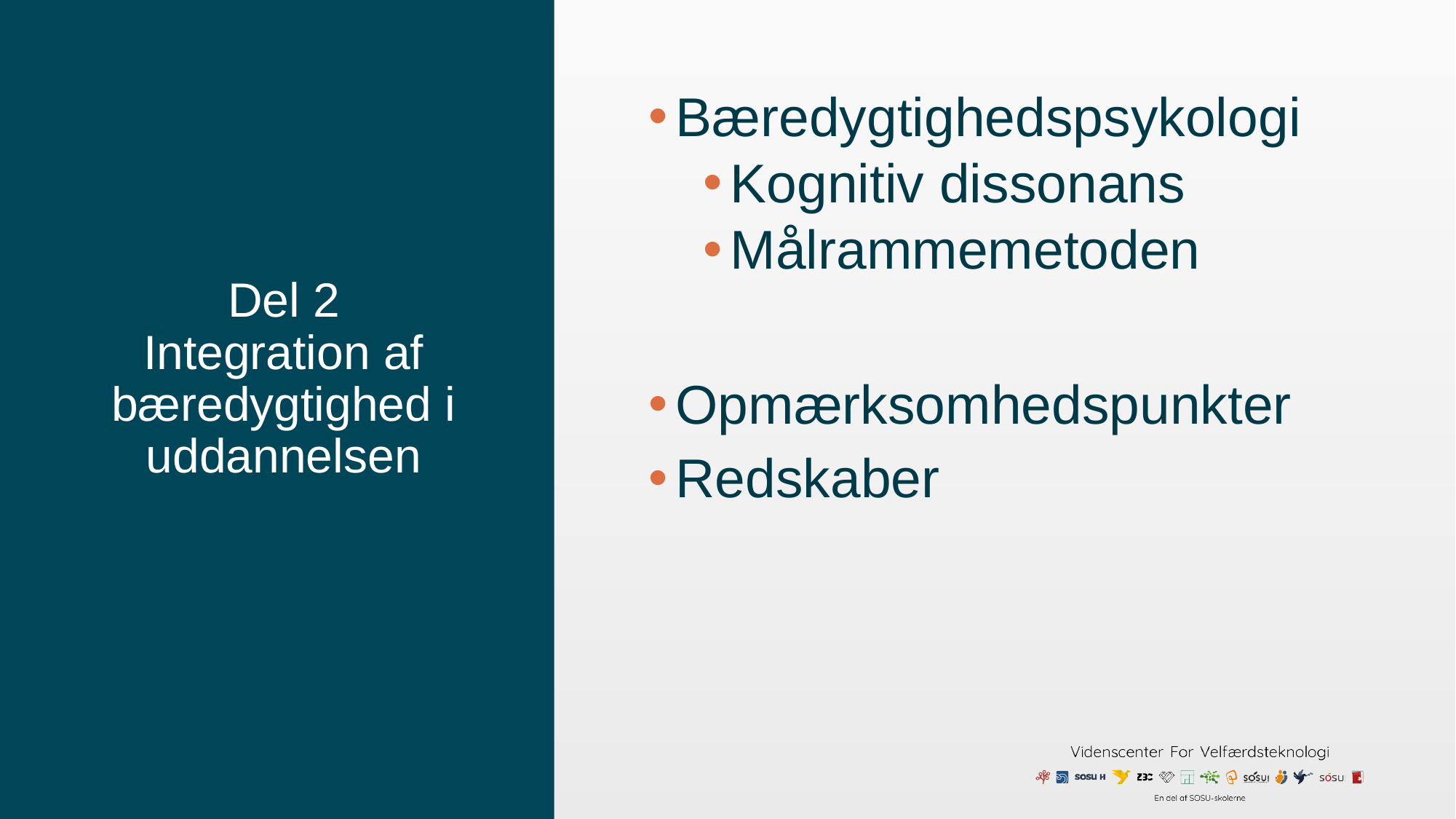

Bæredygtighedspsykologi
Kognitiv dissonans
Målrammemetoden

Opmærksomhedspunkter
Redskaber
# Del 2 Integration af bæredygtighed i uddannelsen